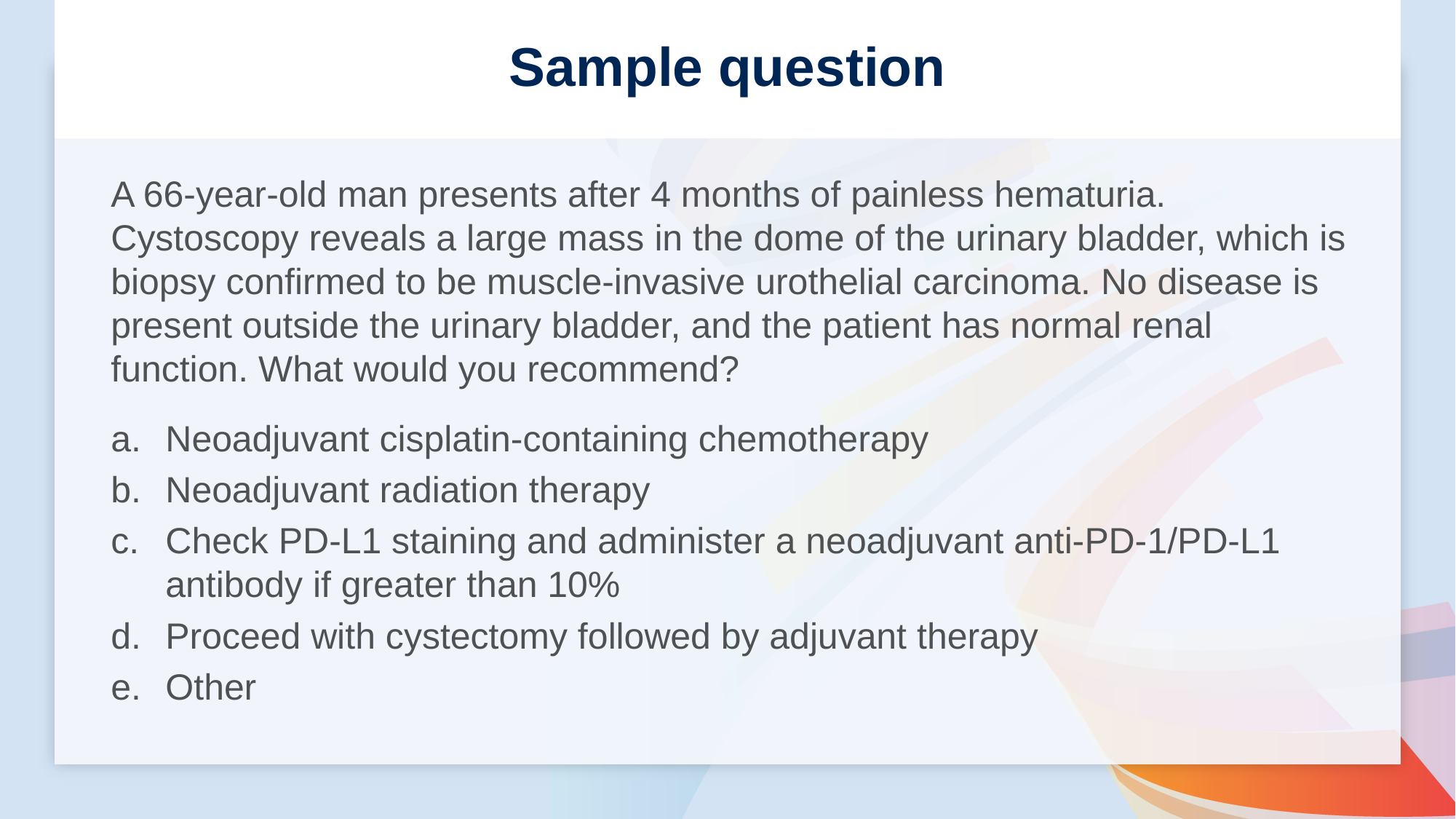

# Sample question
A 66-year-old man presents after 4 months of painless hematuria. Cystoscopy reveals a large mass in the dome of the urinary bladder, which is biopsy confirmed to be muscle-invasive urothelial carcinoma. No disease is present outside the urinary bladder, and the patient has normal renal function. What would you recommend?
Neoadjuvant cisplatin-containing chemotherapy
Neoadjuvant radiation therapy
Check PD-L1 staining and administer a neoadjuvant anti-PD-1/PD-L1 antibody if greater than 10%
Proceed with cystectomy followed by adjuvant therapy
Other